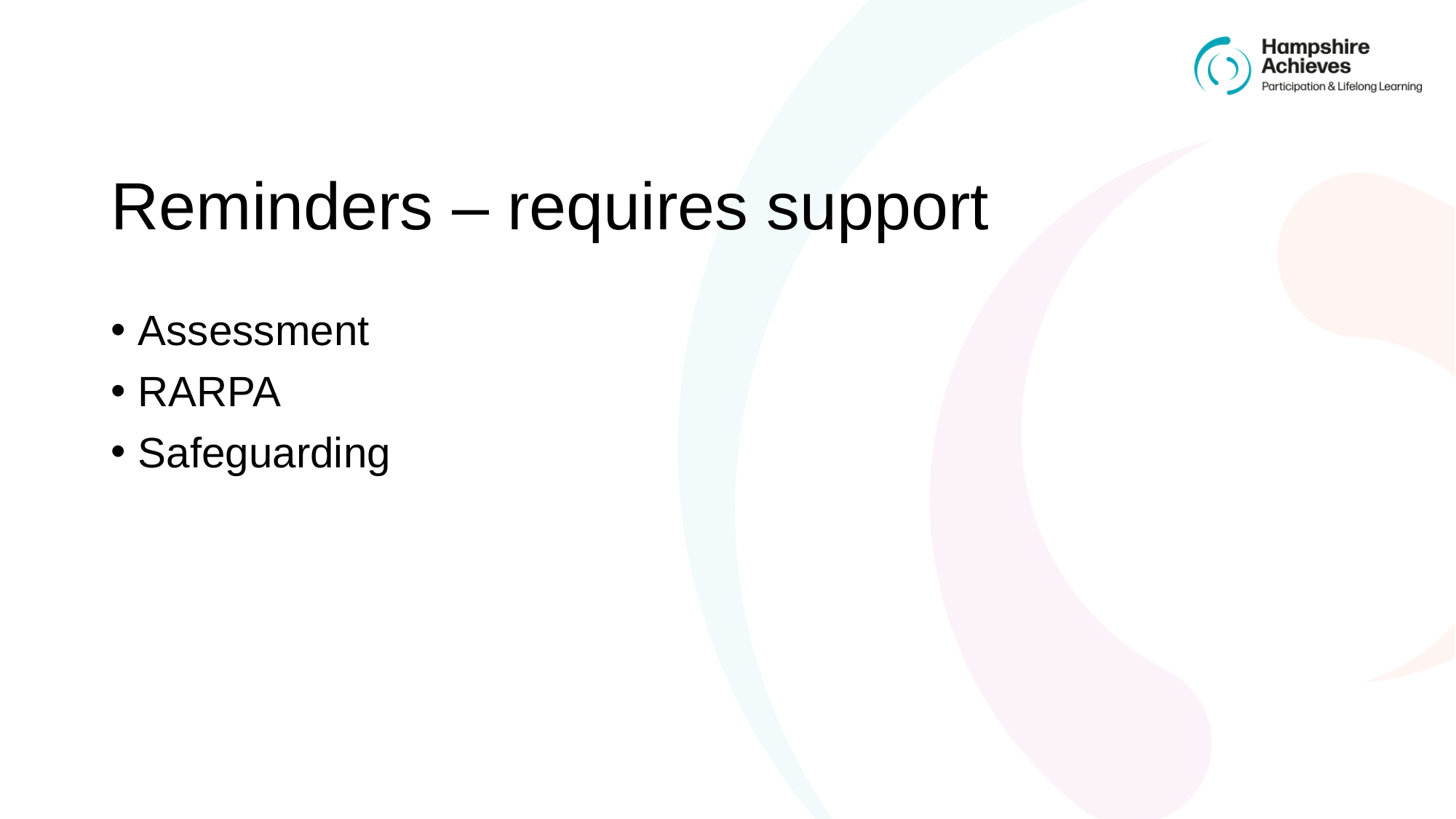

# Reminders – requires support
Assessment
RARPA
Safeguarding